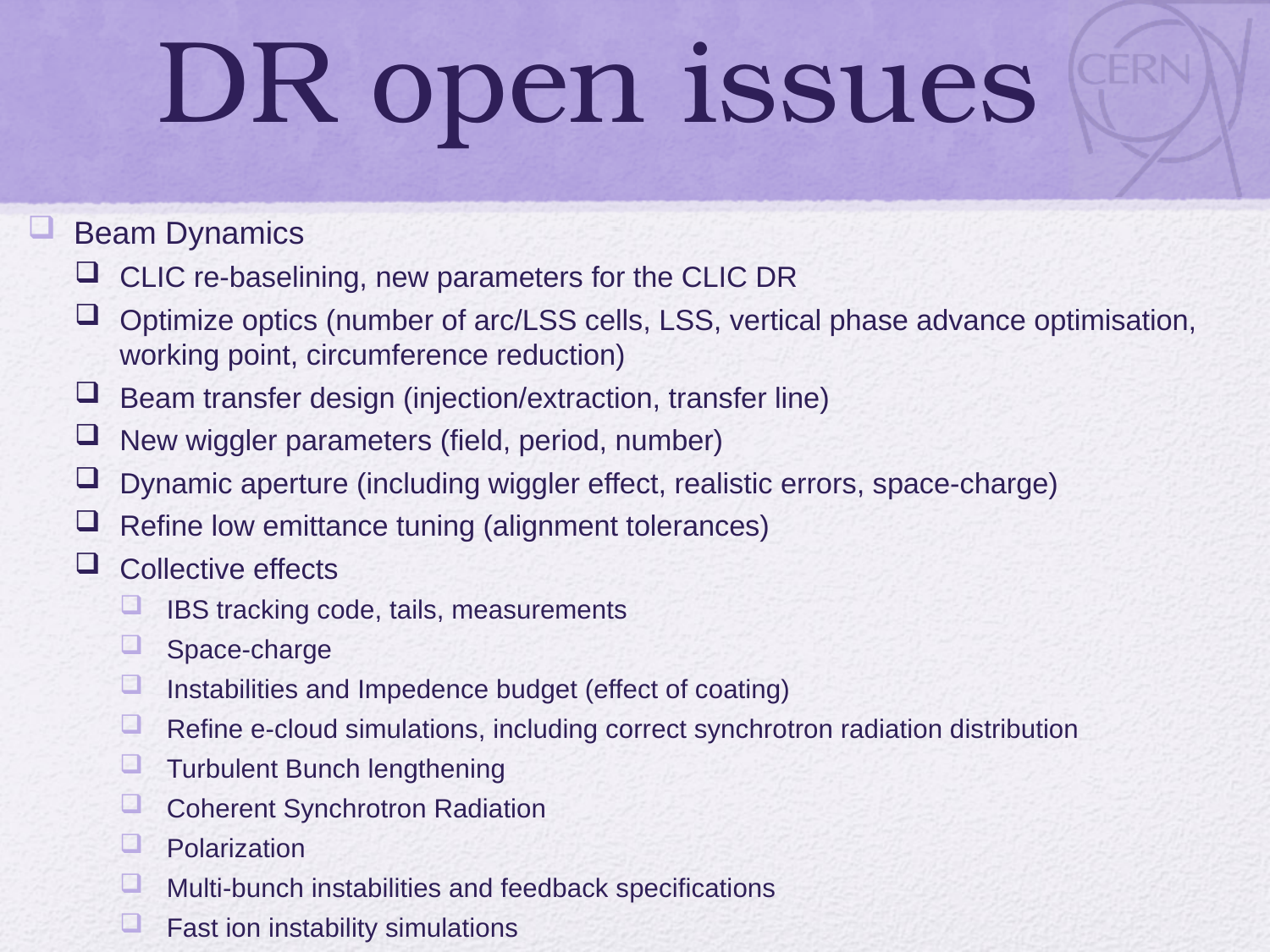

# DR open issues
Beam Dynamics
CLIC re-baselining, new parameters for the CLIC DR
Optimize optics (number of arc/LSS cells, LSS, vertical phase advance optimisation, working point, circumference reduction)
Beam transfer design (injection/extraction, transfer line)
New wiggler parameters (field, period, number)
Dynamic aperture (including wiggler effect, realistic errors, space-charge)
Refine low emittance tuning (alignment tolerances)
Collective effects
IBS tracking code, tails, measurements
Space-charge
Instabilities and Impedence budget (effect of coating)
Refine e-cloud simulations, including correct synchrotron radiation distribution
Turbulent Bunch lengthening
Coherent Synchrotron Radiation
Polarization
Multi-bunch instabilities and feedback specifications
Fast ion instability simulations